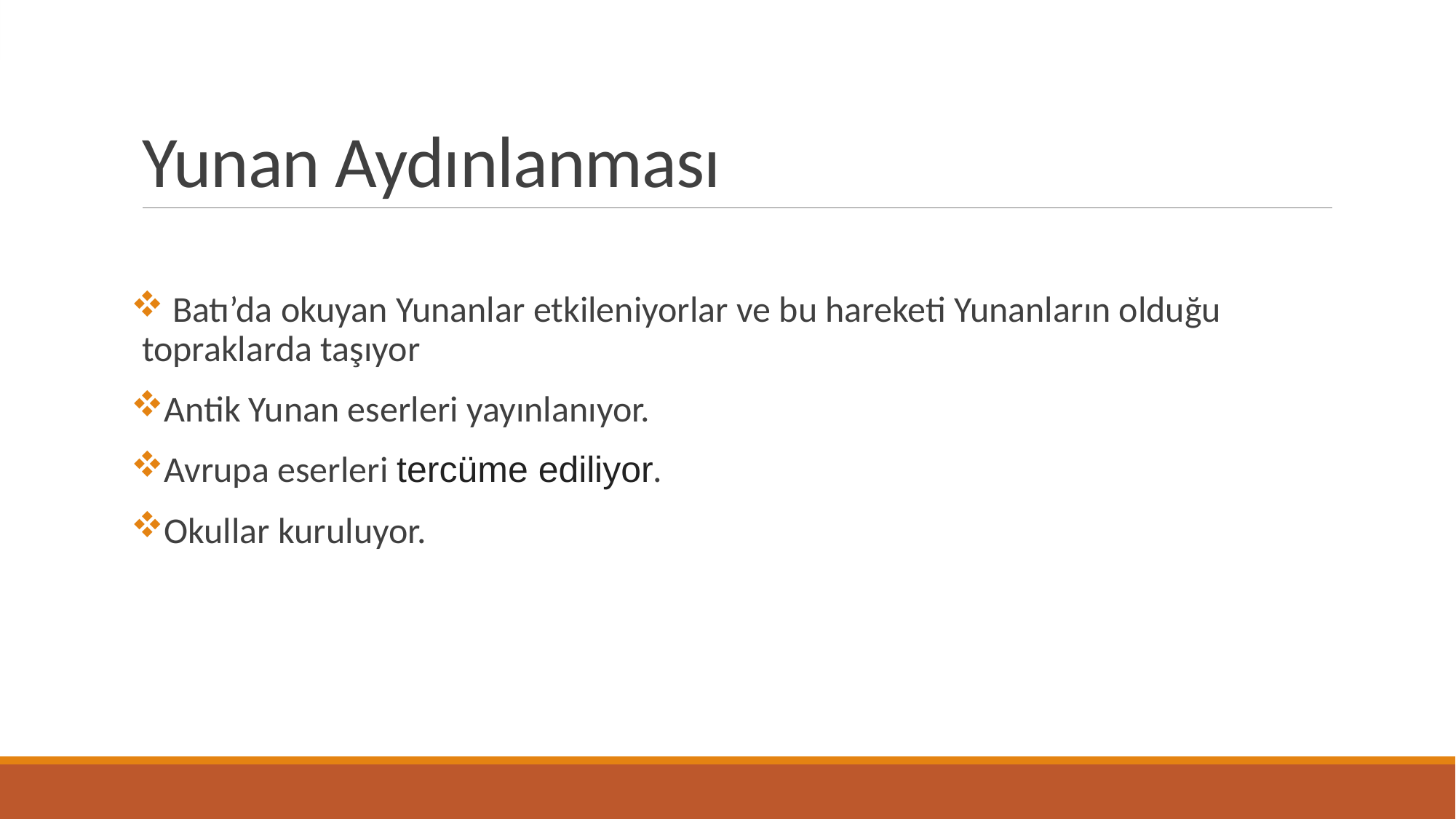

# Yunan Aydınlanması

 Batı’da okuyan Yunanlar etkileniyorlar ve bu hareketi Yunanların olduğu topraklarda taşıyor
Antik Yunan eserleri yayınlanıyor.
Avrupa eserleri tercüme ediliyor.
Okullar kuruluyor.